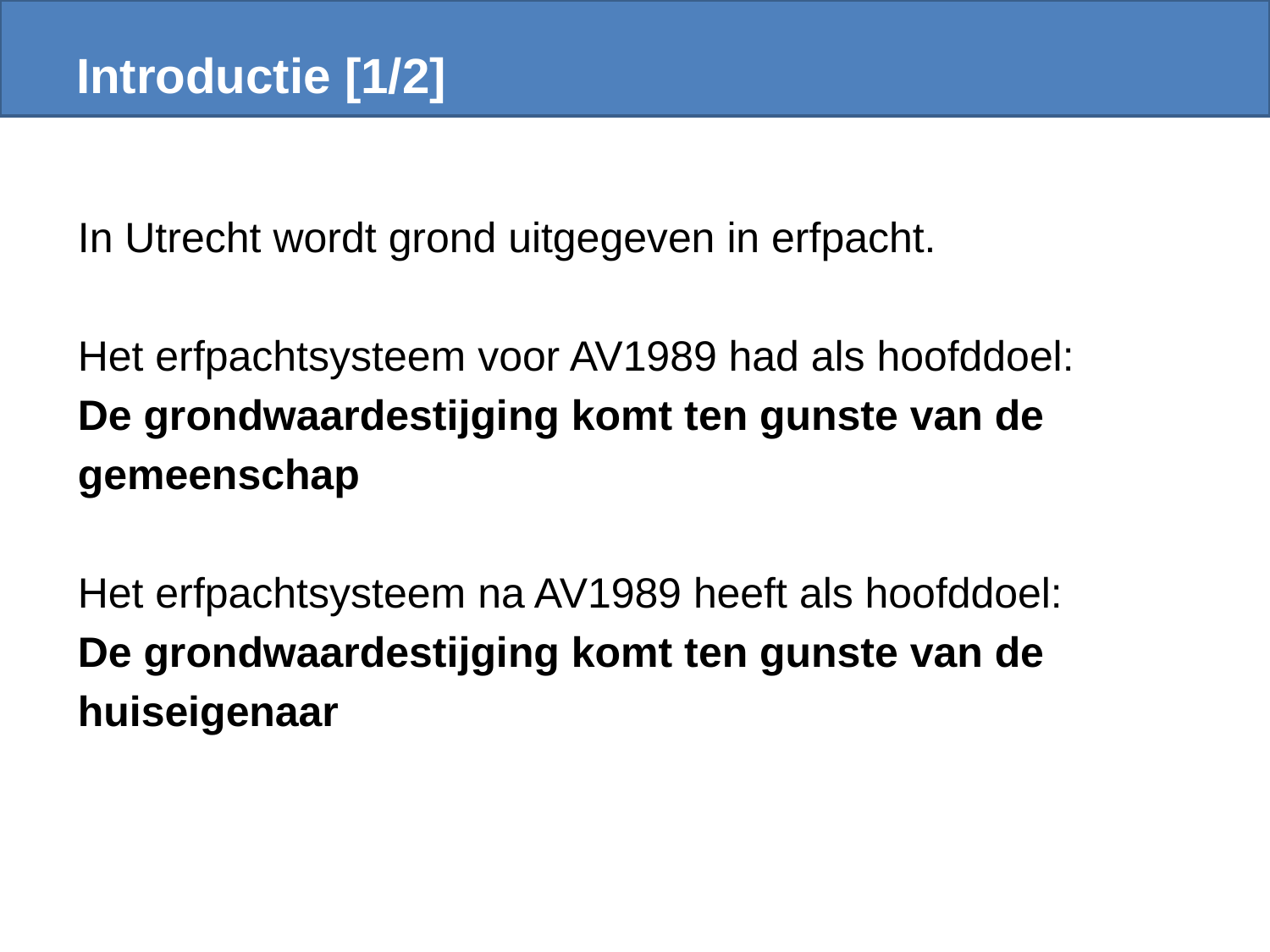

# Introductie [1/2]

In Utrecht wordt grond uitgegeven in erfpacht.

Het erfpachtsysteem voor AV1989 had als hoofddoel:
De grondwaardestijging komt ten gunste van de
gemeenschap

Het erfpachtsysteem na AV1989 heeft als hoofddoel:
De grondwaardestijging komt ten gunste van de
huiseigenaar